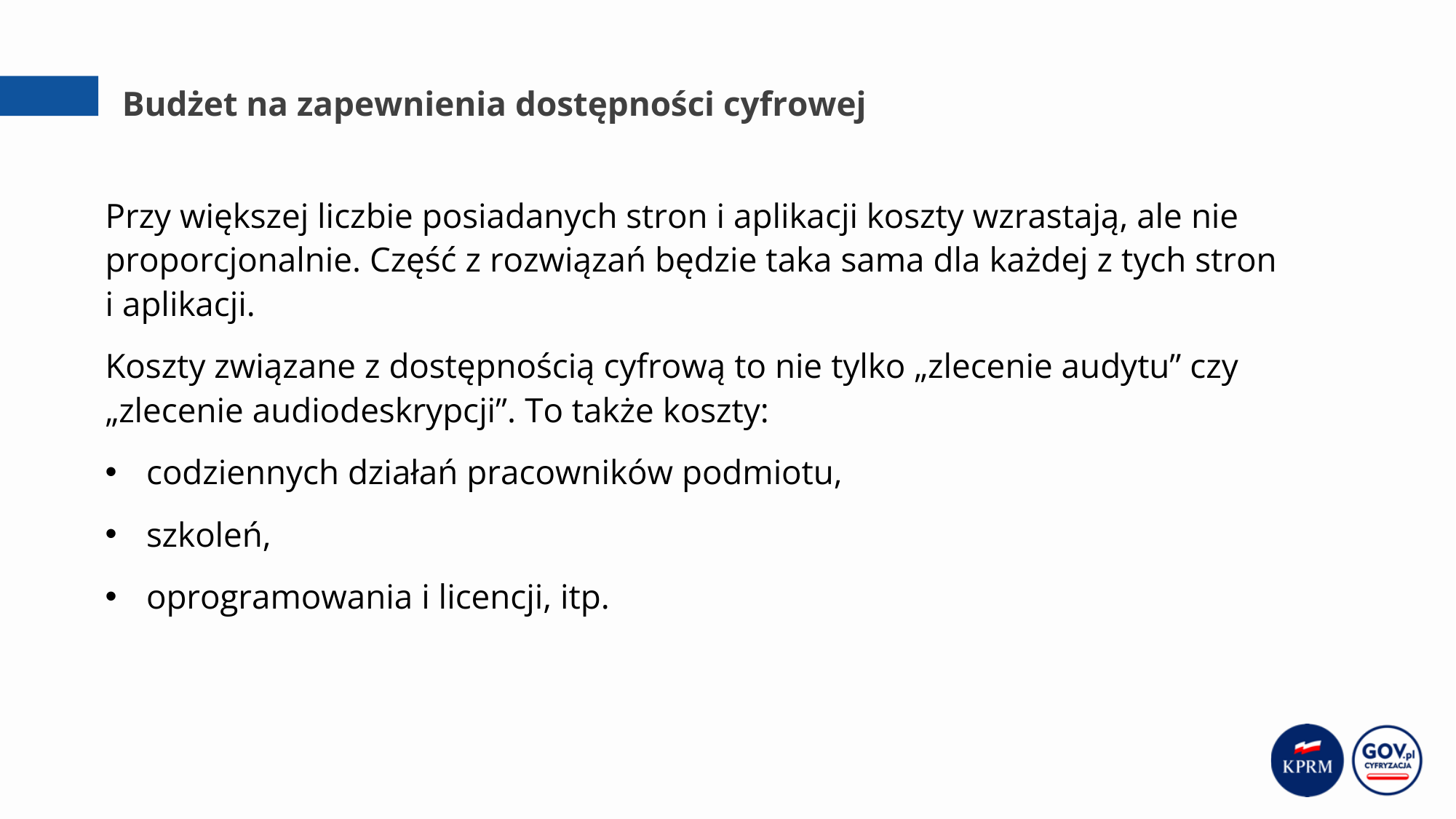

# Budżet na zapewnienia dostępności cyfrowej
Przy większej liczbie posiadanych stron i aplikacji koszty wzrastają, ale nie proporcjonalnie. Część z rozwiązań będzie taka sama dla każdej z tych stron
i aplikacji.
Koszty związane z dostępnością cyfrową to nie tylko „zlecenie audytu” czy „zlecenie audiodeskrypcji”. To także koszty:
codziennych działań pracowników podmiotu,
szkoleń,
oprogramowania i licencji, itp.